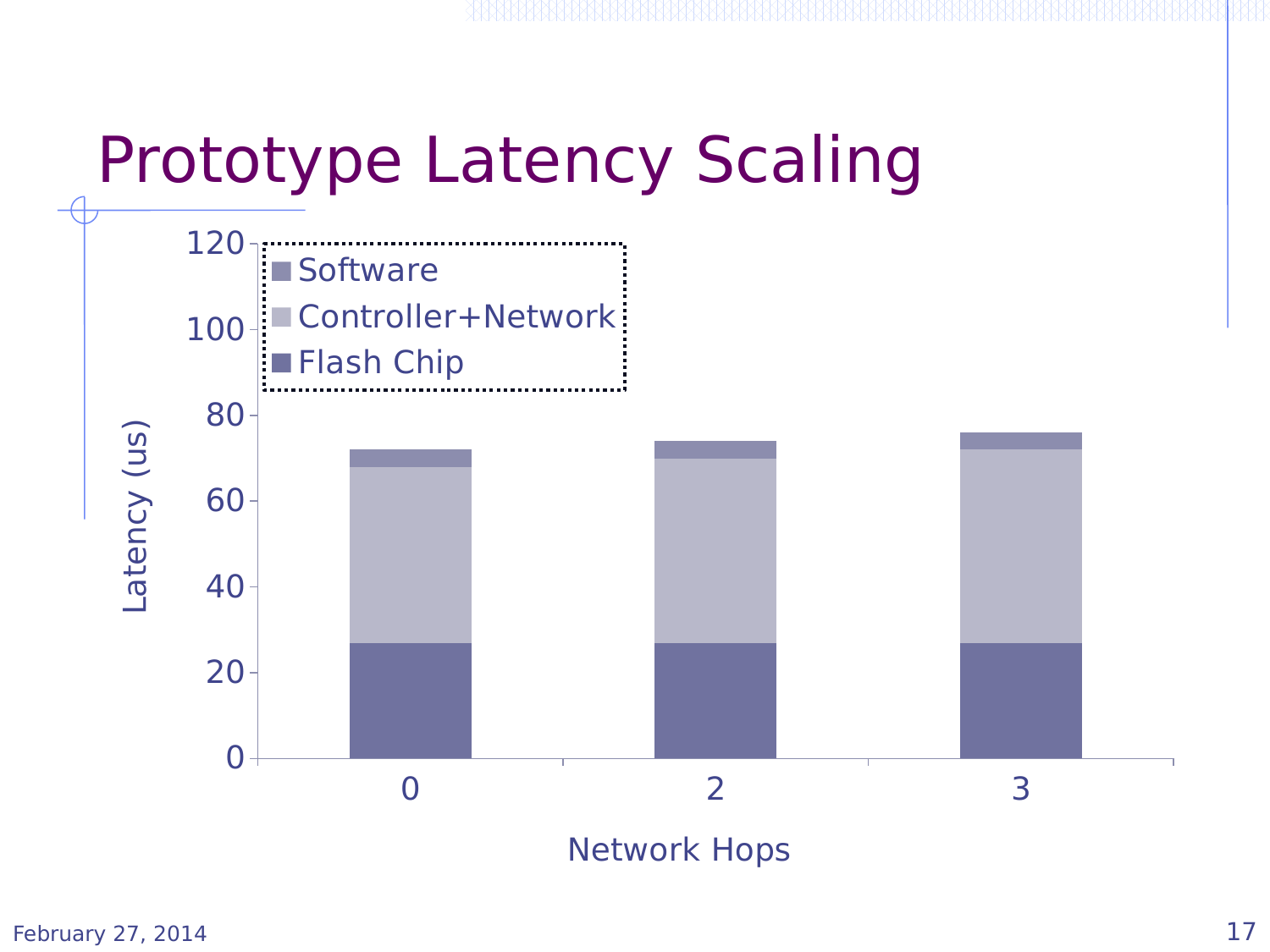

# Prototype Latency Scaling

### Chart

| Category | Flash Chip | Controller+Network | Software |
|---|---|---|---|
| 0 | 27.0 | 41.0 | 4.0 |
| 2 | 27.0 | 43.0 | 4.0 |
| 3 | 27.0 | 45.0 | 4.0 |
February 27, 2014
17